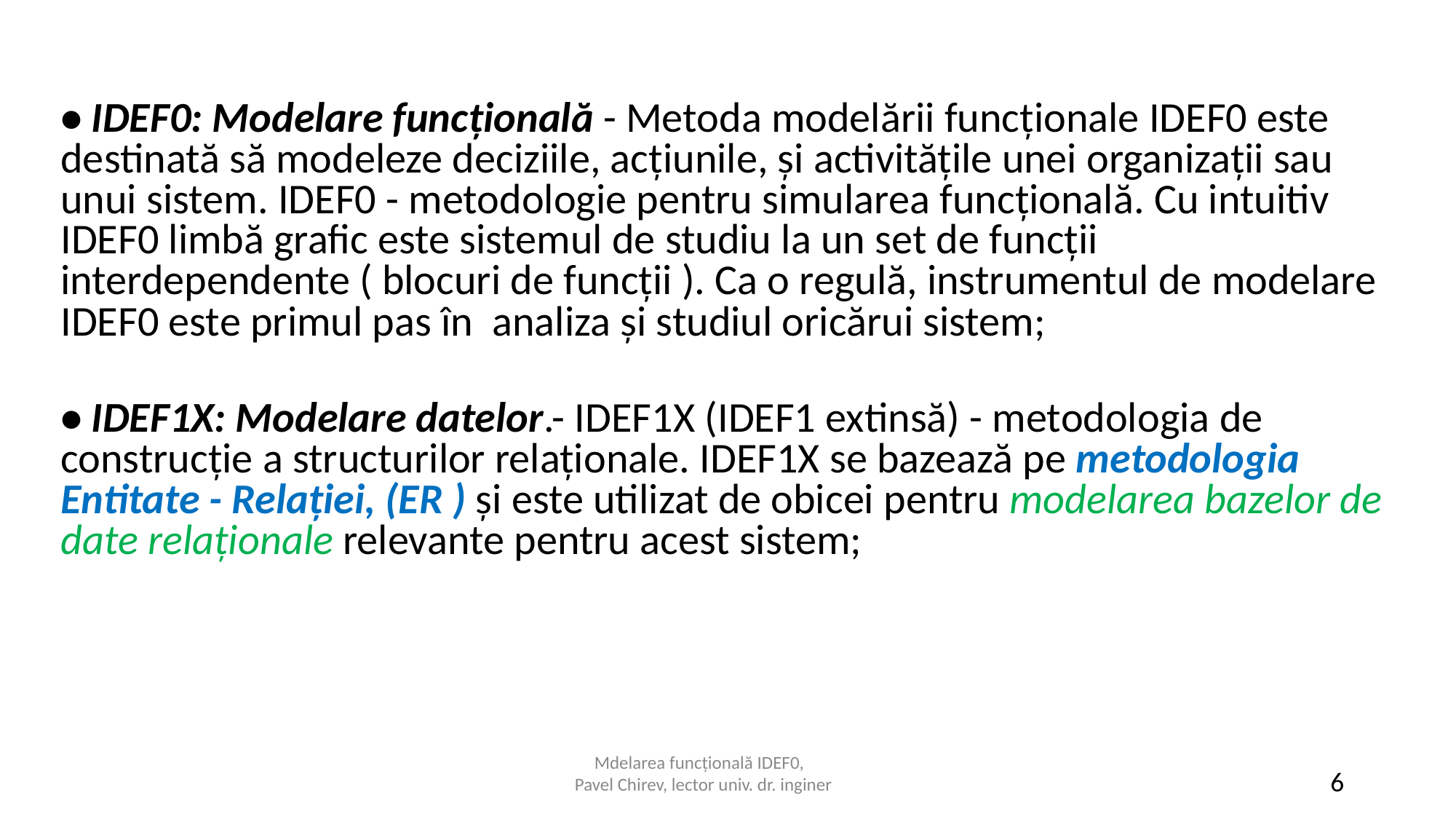

• IDEF0: Modelare funcţională - Metoda modelării funcţionale IDEF0 este destinată să modeleze deciziile, acţiunile, şi activităţile unei organizaţii sau unui sistem. IDEF0 - metodologie pentru simularea funcțională. Cu intuitiv IDEF0 limbă grafic este sistemul de studiu la un set de funcții interdependente ( blocuri de funcții ). Ca o regulă, instrumentul de modelare IDEF0 este primul pas în  analiza și studiul oricărui sistem;
• IDEF1X: Modelare datelor.- IDEF1X (IDEF1 extinsă) - metodologia de construcție a structurilor relaționale. IDEF1X se bazează pe metodologia Entitate - Relației, (ER ) și este utilizat de obicei pentru modelarea bazelor de date relaționale relevante pentru acest sistem;

Mdelarea funcțională IDEF0,
Pavel Chirev, lector univ. dr. inginer
6